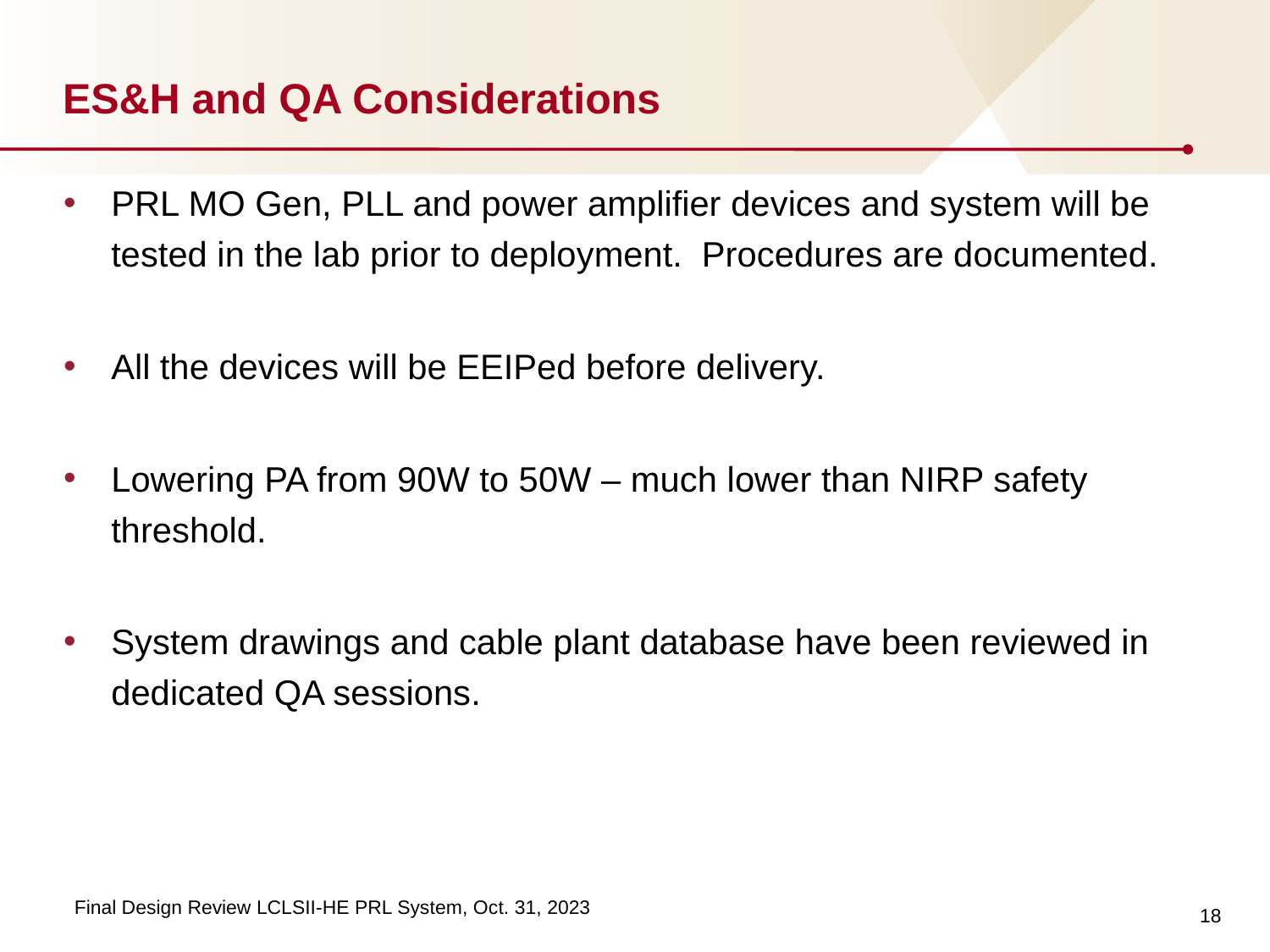

# ES&H and QA Considerations
PRL MO Gen, PLL and power amplifier devices and system will be tested in the lab prior to deployment.  Procedures are documented.

All the devices will be EEIPed before delivery.

Lowering PA from 90W to 50W – much lower than NIRP safety threshold.

System drawings and cable plant database have been reviewed in dedicated QA sessions.

18
Final Design Review LCLSII-HE PRL System, Oct. 31, 2023